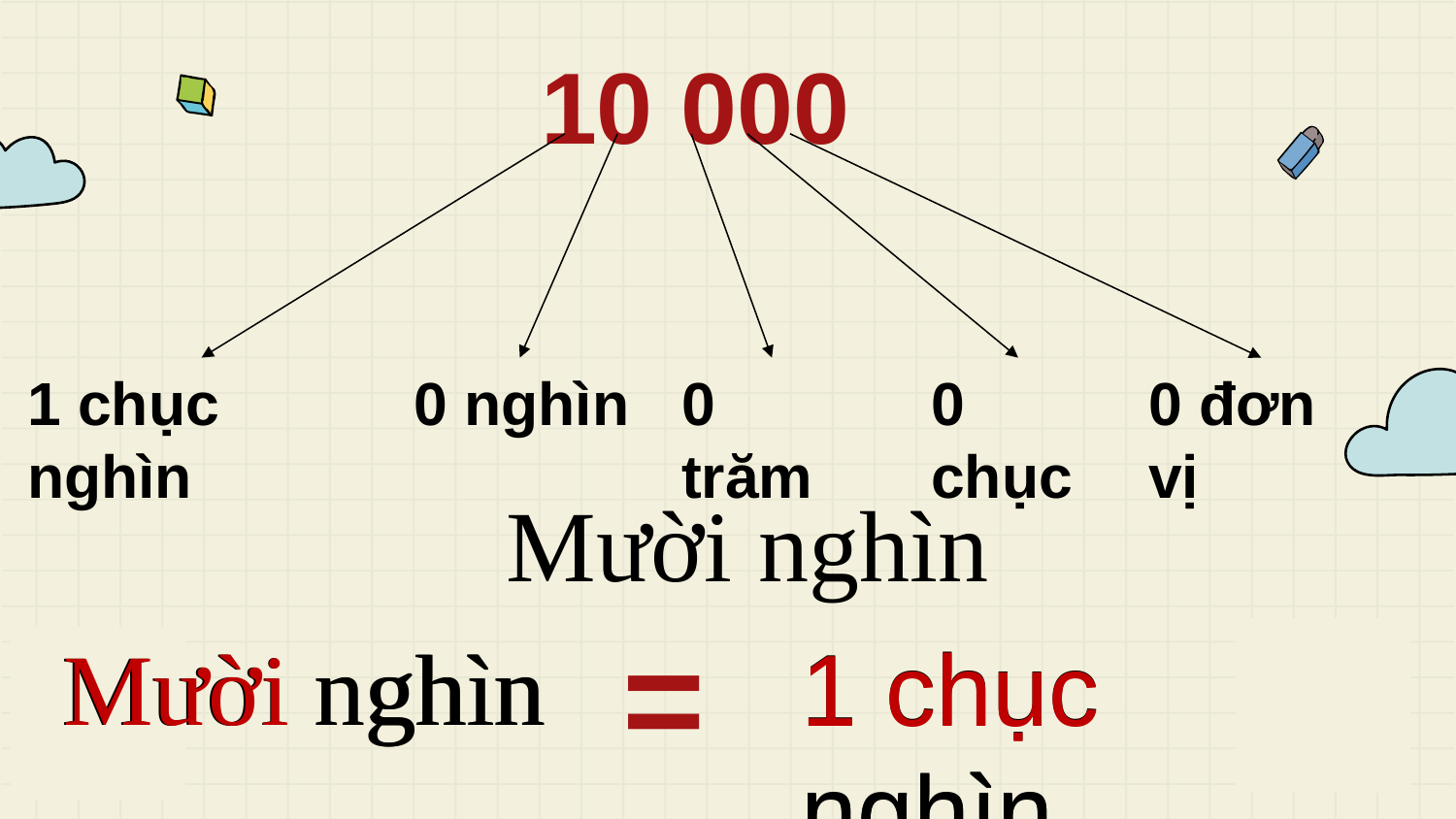

10 000
0 nghìn
1 chục nghìn
0 trăm
0 chục
0 đơn vị
Mười nghìn
=
Mười nghìn
Mười nghìn
1 chục nghìn
1 chục nghìn